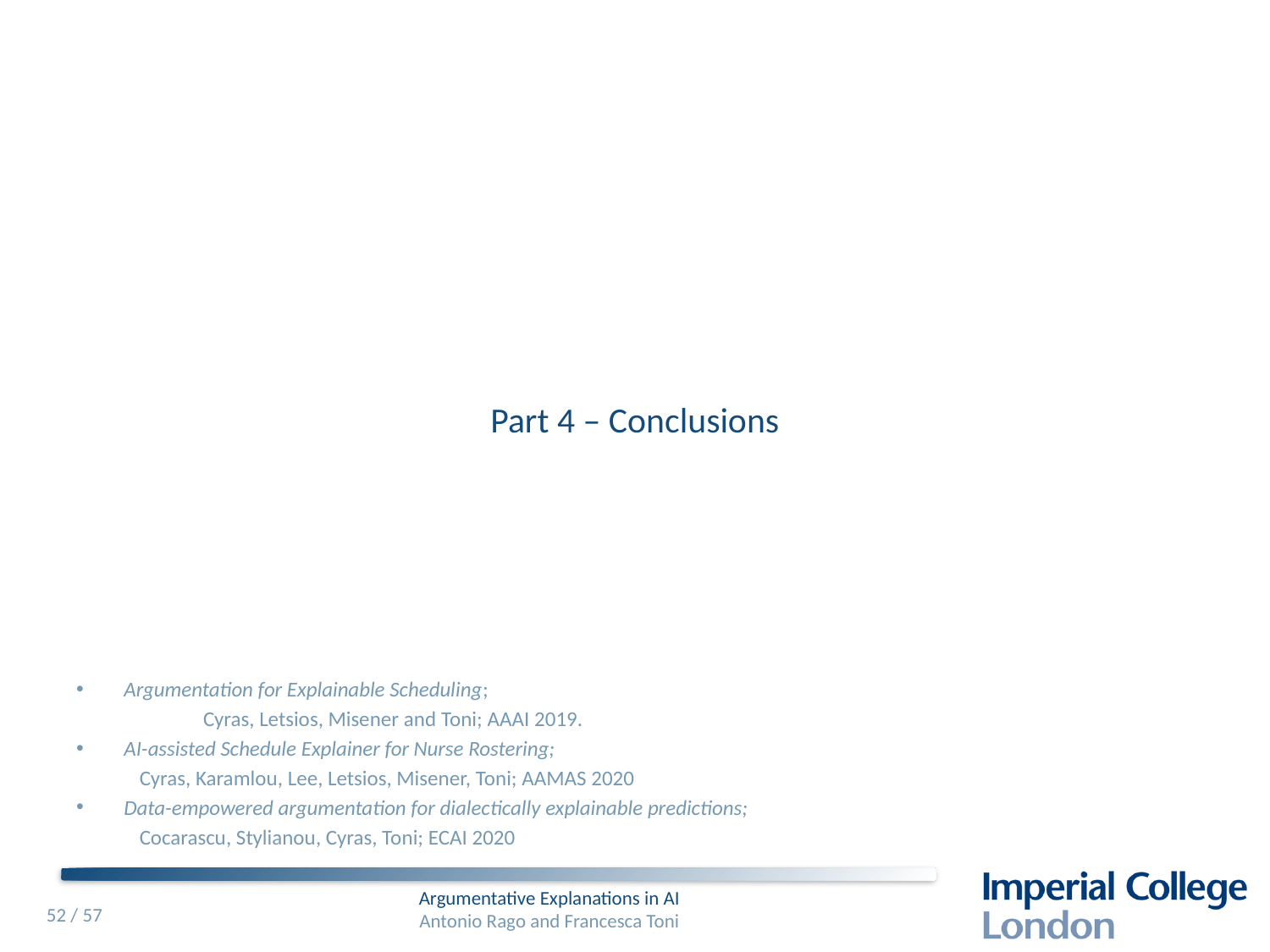

# Part 4 – Conclusions
Argumentation for Explainable Scheduling;
	Cyras, Letsios, Misener and Toni; AAAI 2019.
AI-assisted Schedule Explainer for Nurse Rostering;
             Cyras, Karamlou, Lee, Letsios, Misener, Toni; AAMAS 2020
Data-empowered argumentation for dialectically explainable predictions;
             Cocarascu, Stylianou, Cyras, Toni; ECAI 2020